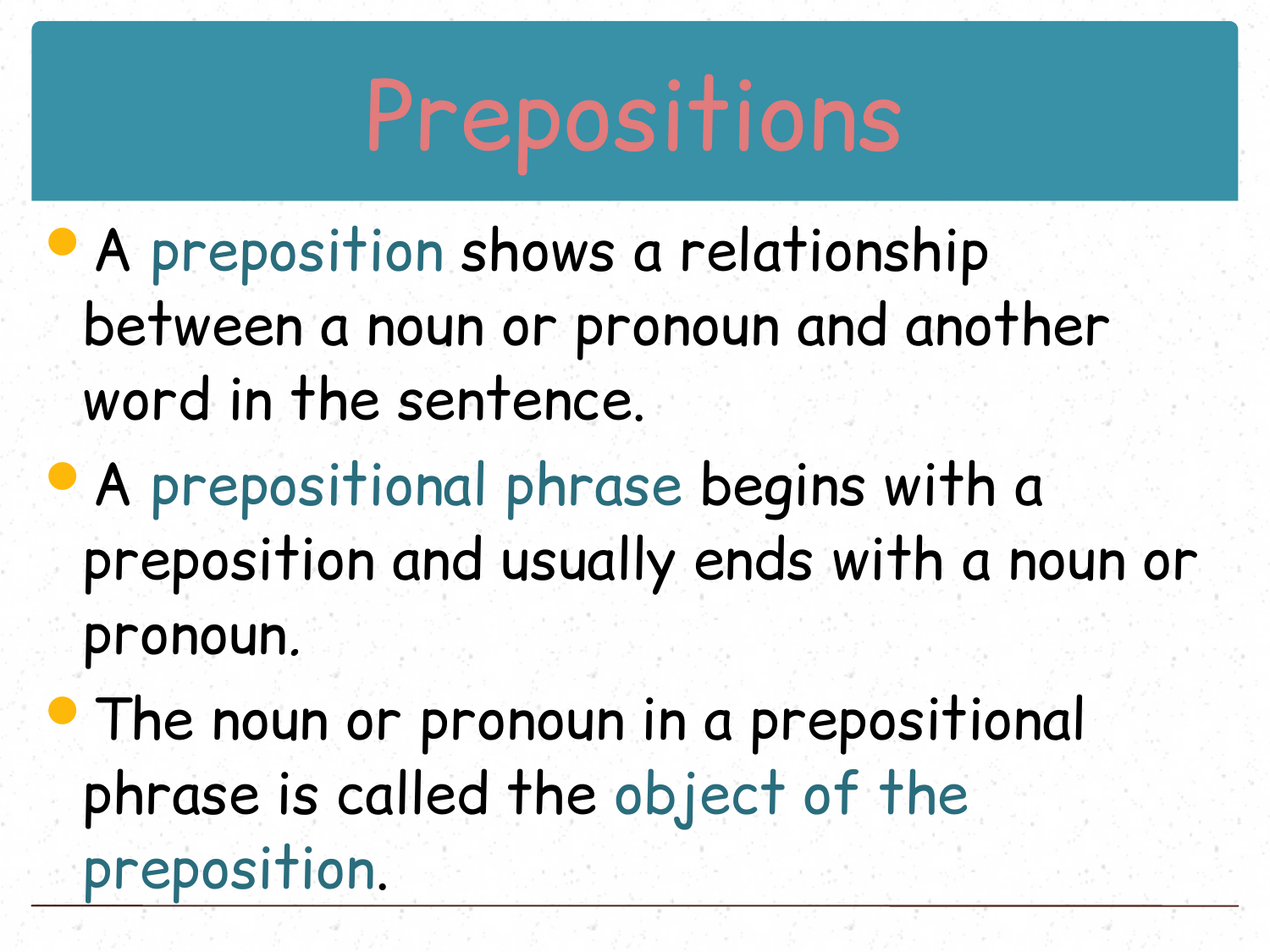

# Prepositions
A preposition shows a relationship between a noun or pronoun and another word in the sentence.
A prepositional phrase begins with a preposition and usually ends with a noun or pronoun.
The noun or pronoun in a prepositional phrase is called the object of the preposition.